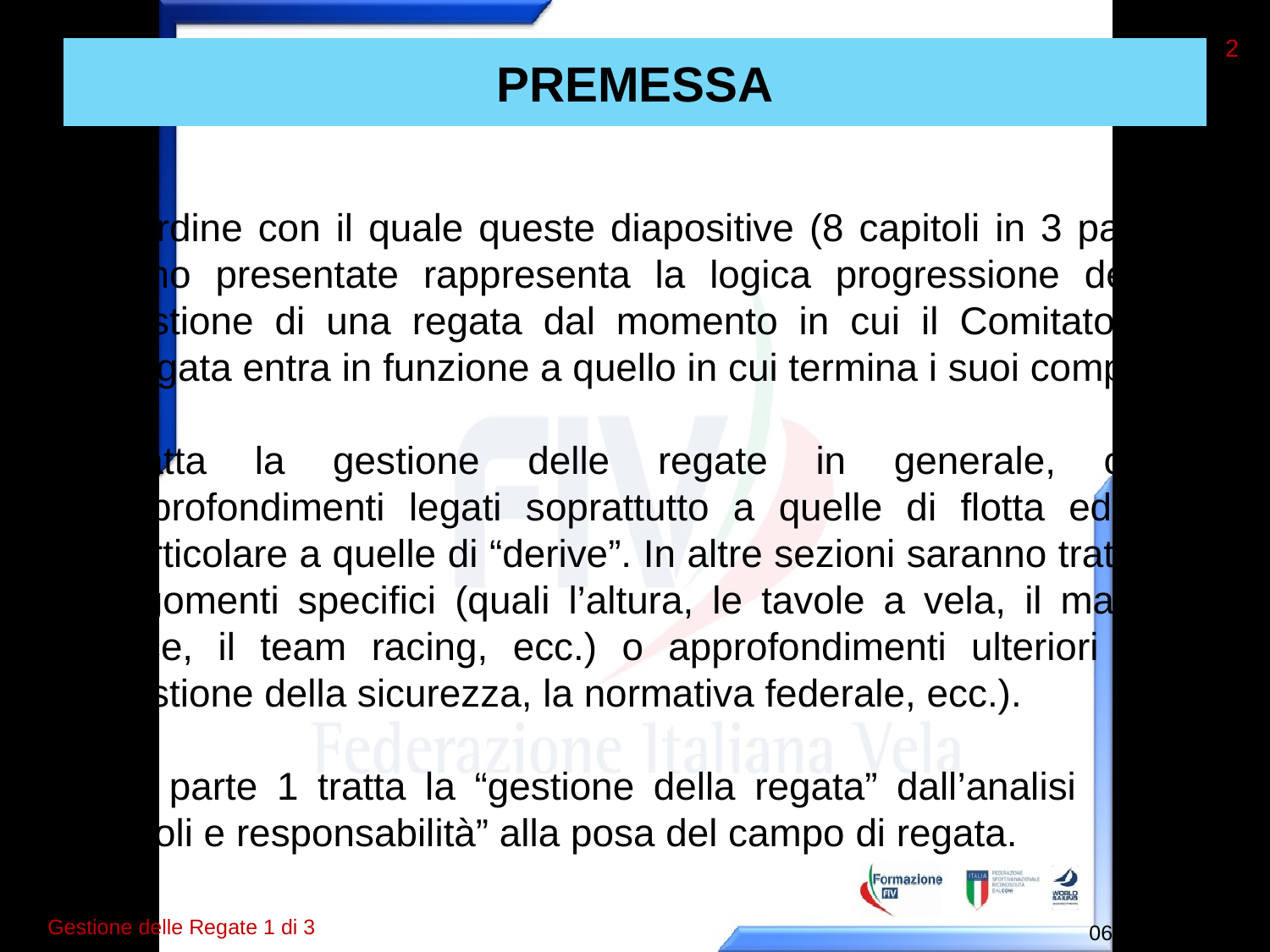

2
# PREMESSA
L’ordine con il quale queste diapositive (8 capitoli in 3 parti) sono presentate rappresenta la logica progressione della gestione di una regata dal momento in cui il Comitato di Regata entra in funzione a quello in cui termina i suoi compiti.

Tratta la gestione delle regate in generale, con approfondimenti legati soprattutto a quelle di flotta ed in particolare a quelle di “derive”. In altre sezioni saranno trattati argomenti specifici (quali l’altura, le tavole a vela, il match race, il team racing, ecc.) o approfondimenti ulteriori (la gestione della sicurezza, la normativa federale, ecc.).

La parte 1 tratta la “gestione della regata” dall’analisi  dei “ruoli e responsabilità” alla posa del campo di regata.
Gestione delle Regate 1 di 3
06  2015